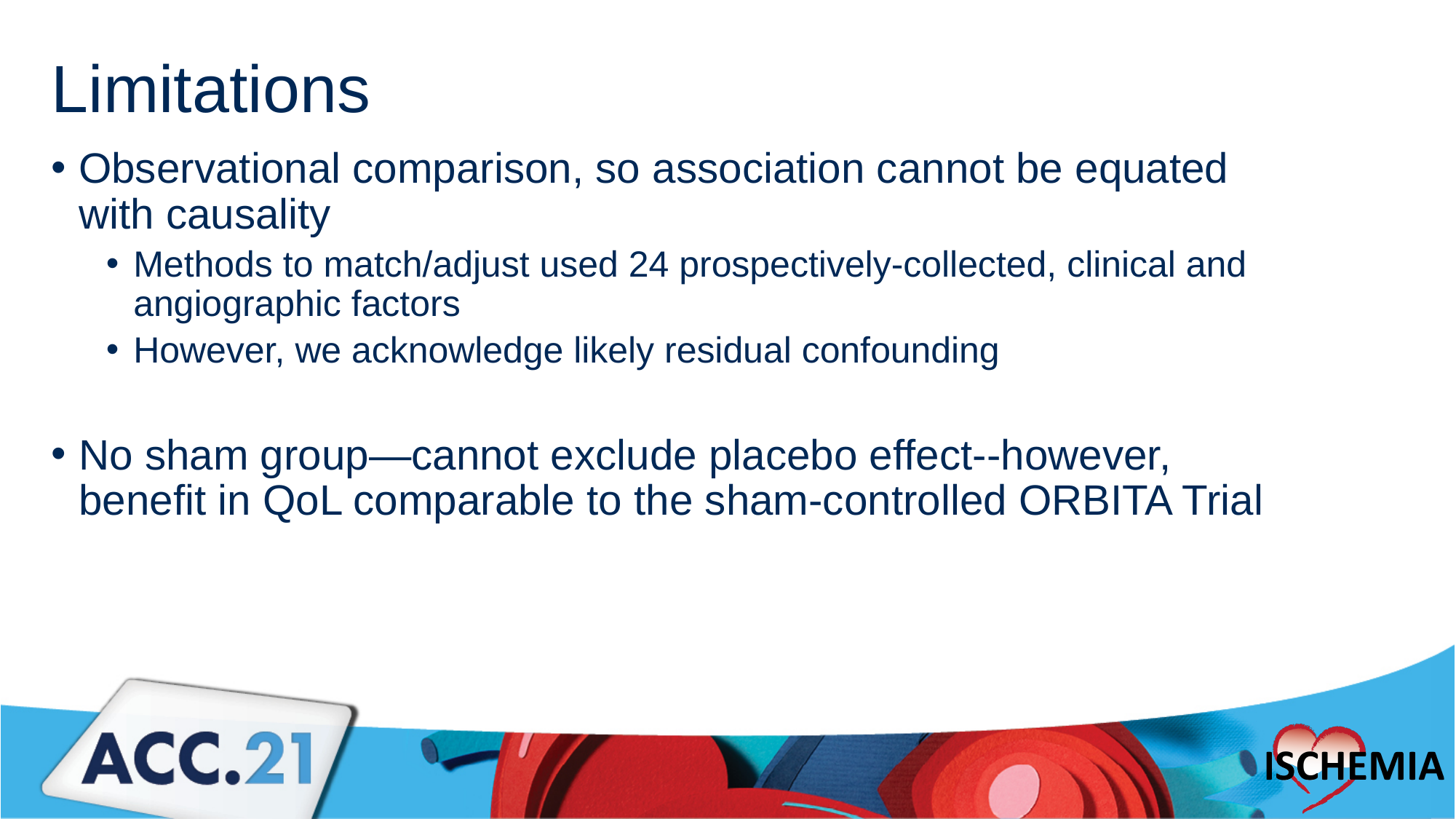

# Limitations
Observational comparison, so association cannot be equated with causality
Methods to match/adjust used 24 prospectively-collected, clinical and angiographic factors
However, we acknowledge likely residual confounding

No sham group—cannot exclude placebo effect--however, benefit in QoL comparable to the sham-controlled ORBITA Trial